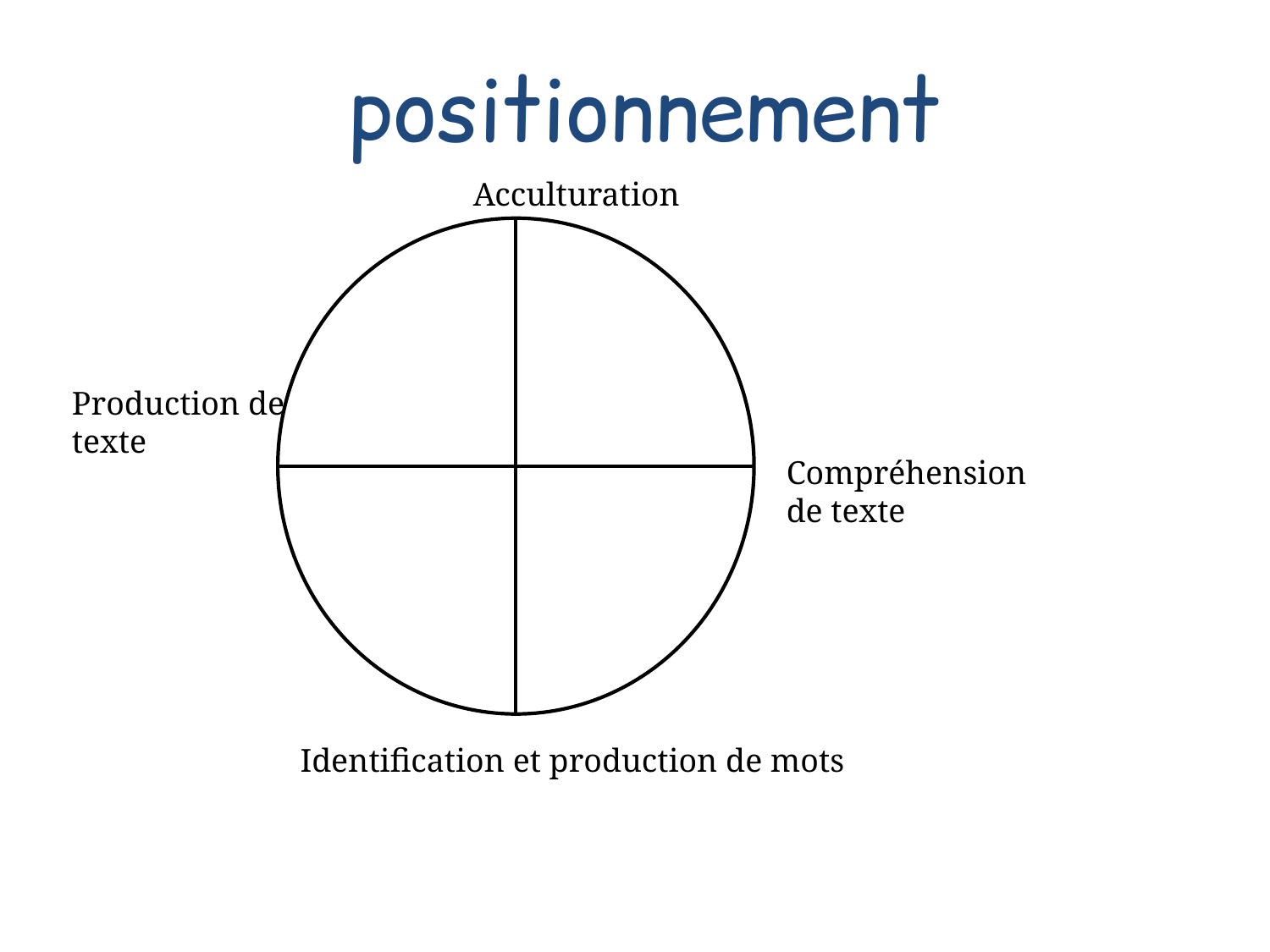

positionnement
Acculturation

Production de texte
Compréhension de texte
Identification et production de mots